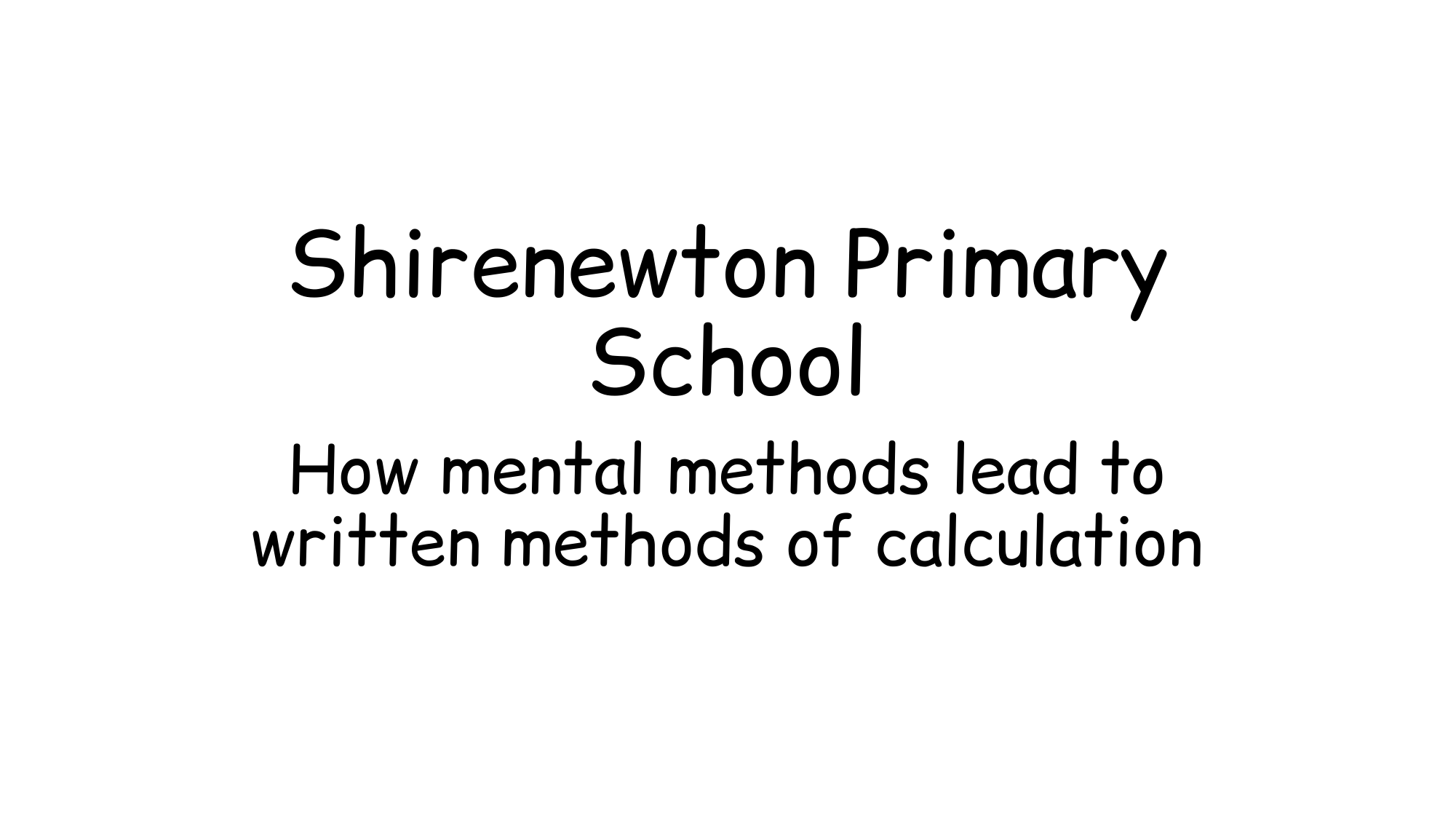

# Shirenewton Primary School
How mental methods lead to written methods of calculation